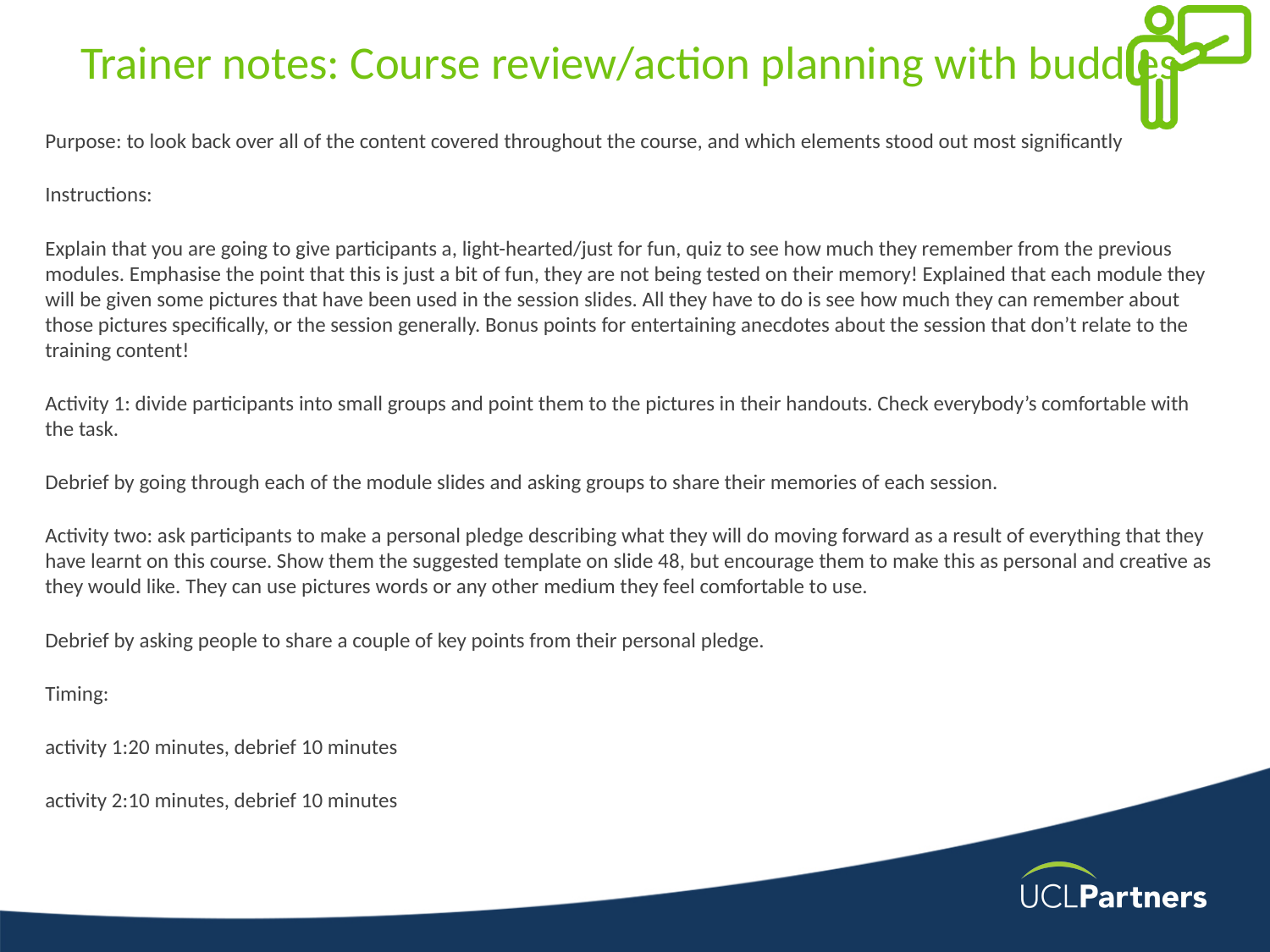

# Trainer notes: Course review/action planning with buddies
Purpose: to look back over all of the content covered throughout the course, and which elements stood out most significantly
Instructions:
Explain that you are going to give participants a, light-hearted/just for fun, quiz to see how much they remember from the previous modules. Emphasise the point that this is just a bit of fun, they are not being tested on their memory! Explained that each module they will be given some pictures that have been used in the session slides. All they have to do is see how much they can remember about those pictures specifically, or the session generally. Bonus points for entertaining anecdotes about the session that don’t relate to the training content!
Activity 1: divide participants into small groups and point them to the pictures in their handouts. Check everybody’s comfortable with the task.
Debrief by going through each of the module slides and asking groups to share their memories of each session.
Activity two: ask participants to make a personal pledge describing what they will do moving forward as a result of everything that they have learnt on this course. Show them the suggested template on slide 48, but encourage them to make this as personal and creative as they would like. They can use pictures words or any other medium they feel comfortable to use.
Debrief by asking people to share a couple of key points from their personal pledge.
Timing:
activity 1:20 minutes, debrief 10 minutes
activity 2:10 minutes, debrief 10 minutes